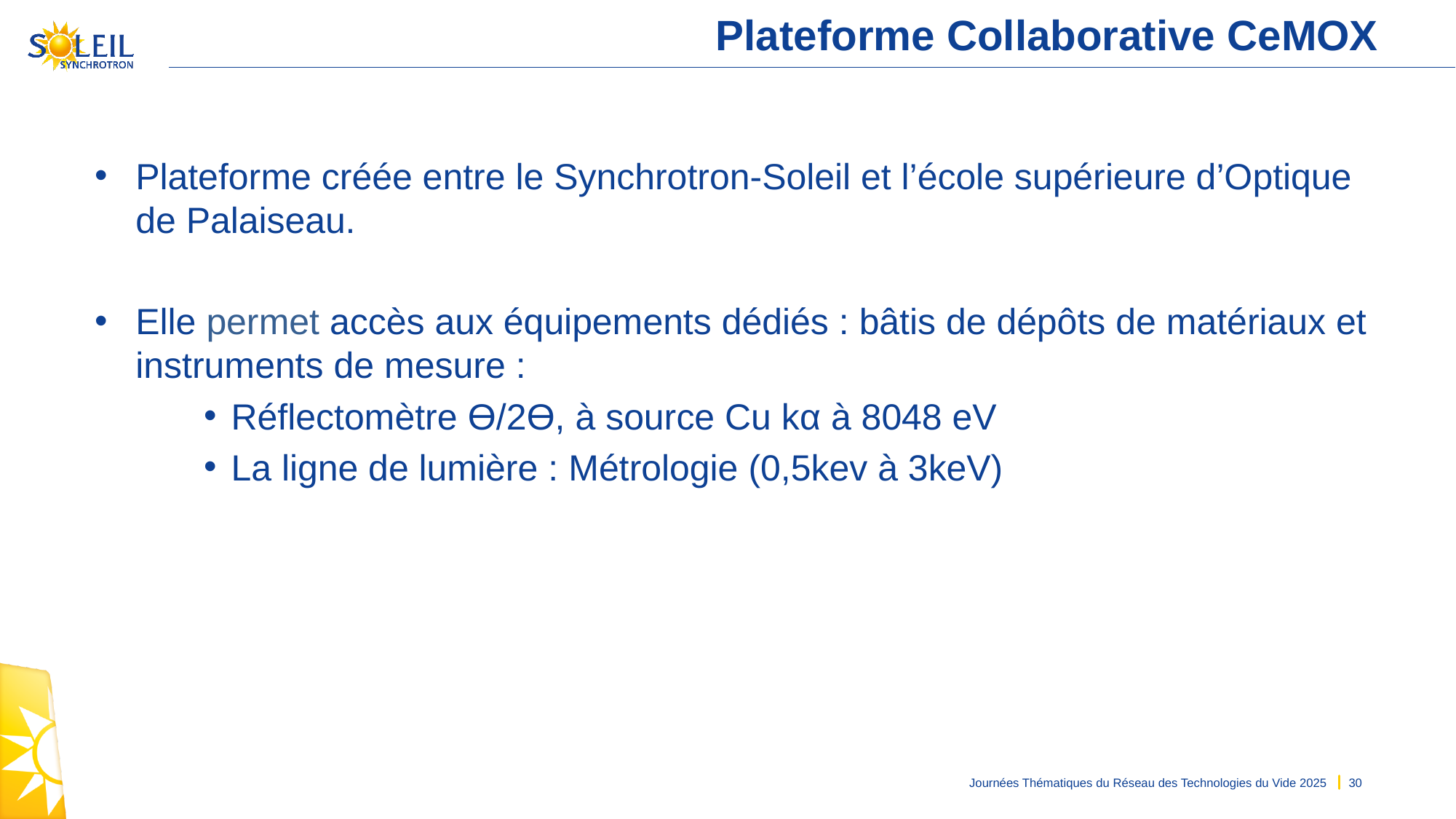

# Plateforme Collaborative CeMOX
Plateforme créée entre le Synchrotron-Soleil et l’école supérieure d’Optique de Palaiseau.

Elle permet accès aux équipements dédiés : bâtis de dépôts de matériaux et instruments de mesure :
Réflectomètre ϴ/2ϴ, à source Cu kα à 8048 eV
La ligne de lumière : Métrologie (0,5kev à 3keV)

Journées Thématiques du Réseau des Technologies du Vide 2025
30